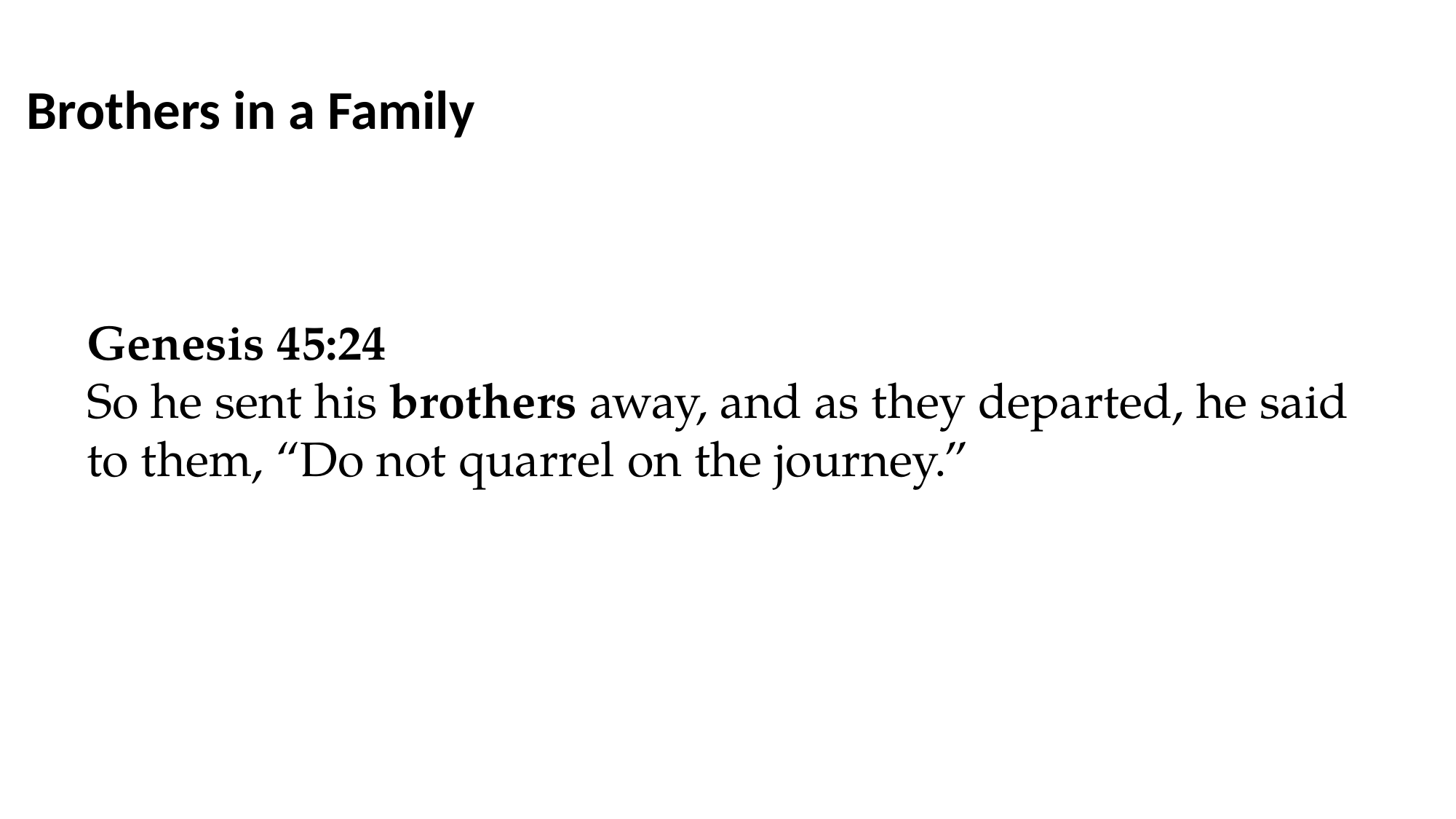

Brothers in a Family
Genesis 45:24
So he sent his brothers away, and as they departed, he said to them, “Do not quarrel on the journey.”